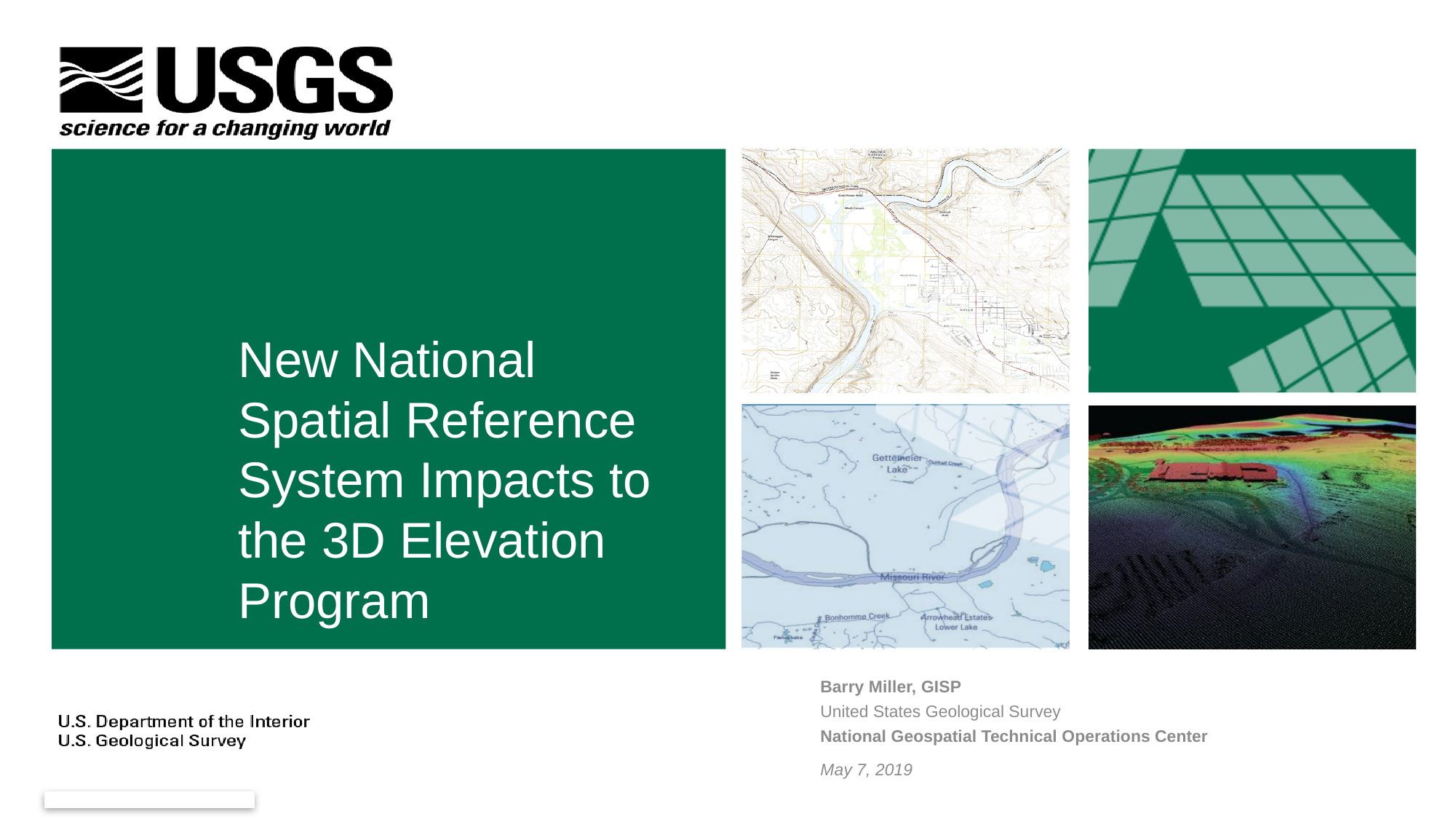

# New National Spatial Reference System Impacts to the 3D Elevation Program

Barry Miller, GISP
United States Geological Survey
National Geospatial Technical Operations Center
May 7, 2019